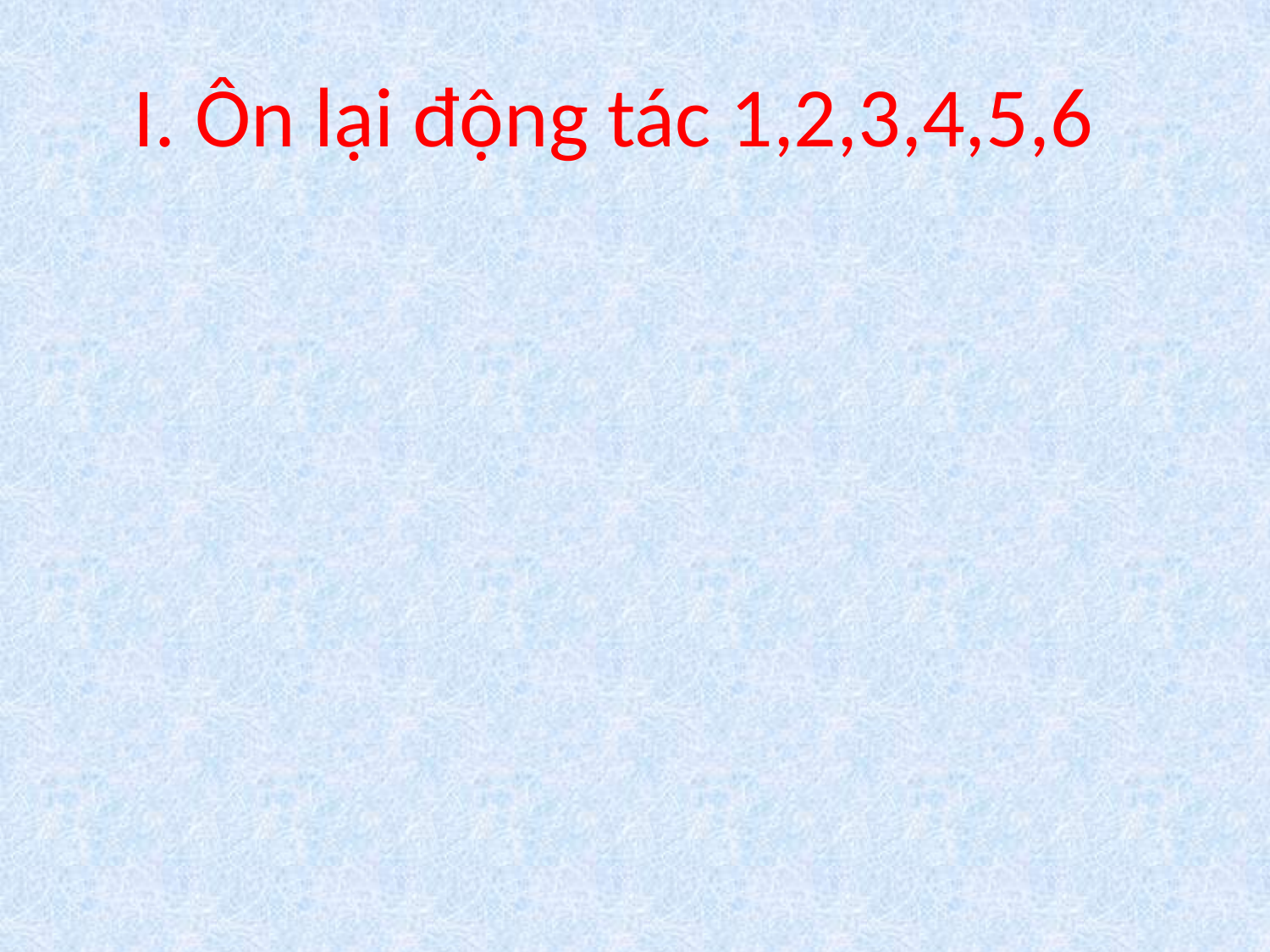

# I. Ôn lại động tác 1,2,3,4,5,6